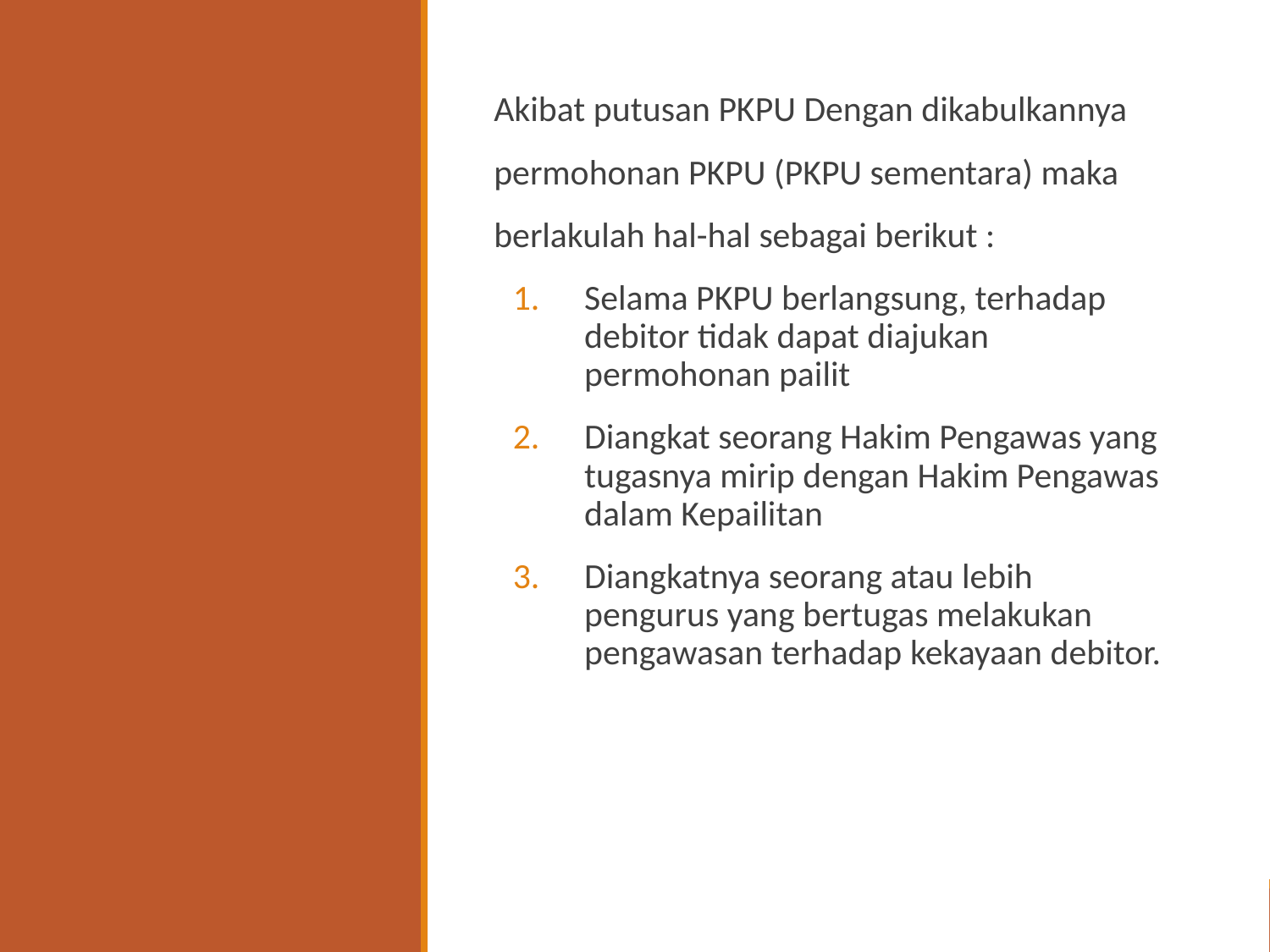

Akibat putusan PKPU Dengan dikabulkannya
permohonan PKPU (PKPU sementara) maka
berlakulah hal-hal sebagai berikut :
Selama PKPU berlangsung, terhadap debitor tidak dapat diajukan permohonan pailit
Diangkat seorang Hakim Pengawas yang tugasnya mirip dengan Hakim Pengawas dalam Kepailitan
Diangkatnya seorang atau lebih pengurus yang bertugas melakukan pengawasan terhadap kekayaan debitor.